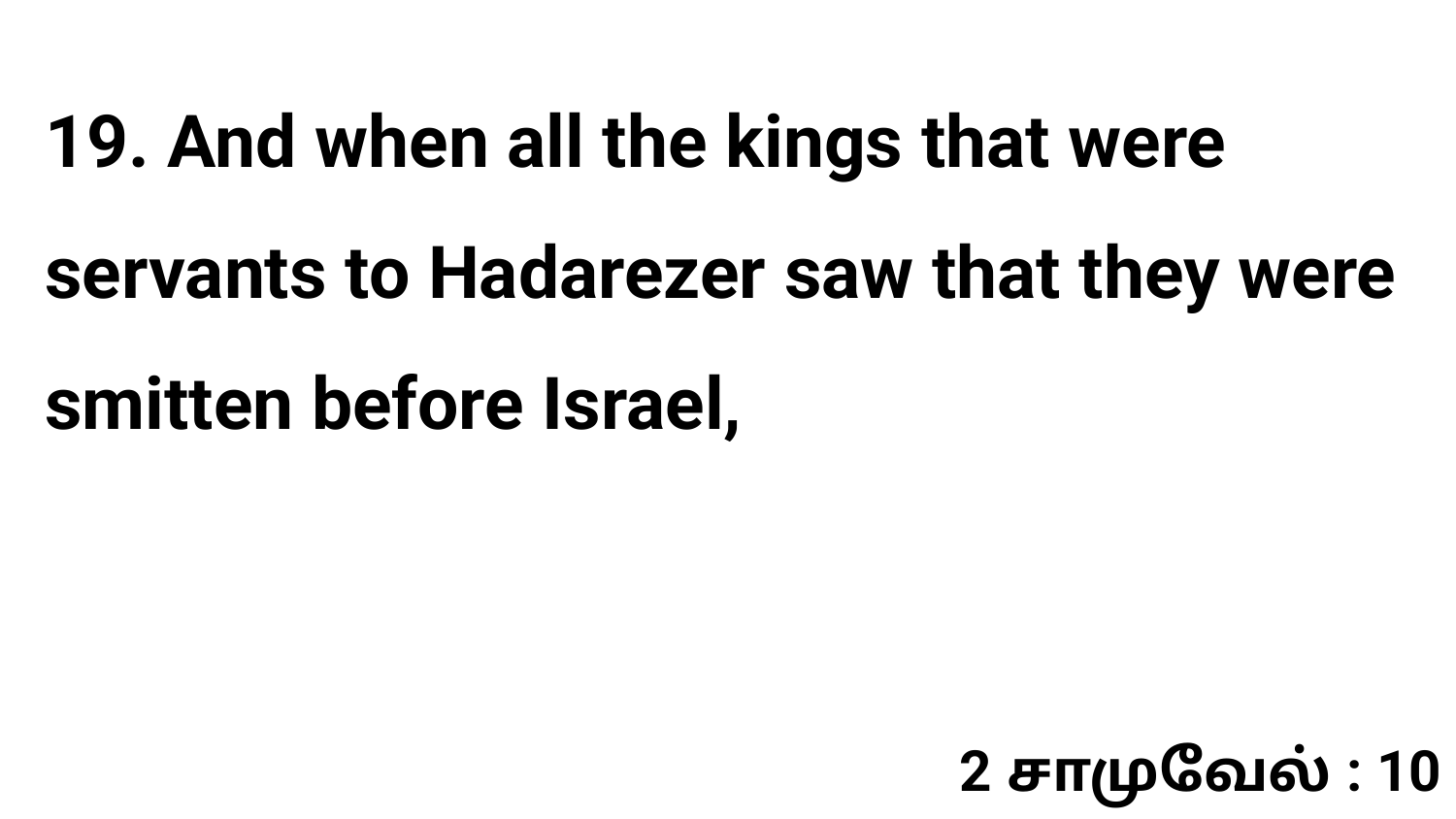

19. And when all the kings that were servants to Hadarezer saw that they were smitten before Israel,
2 சாமுவேல் : 10